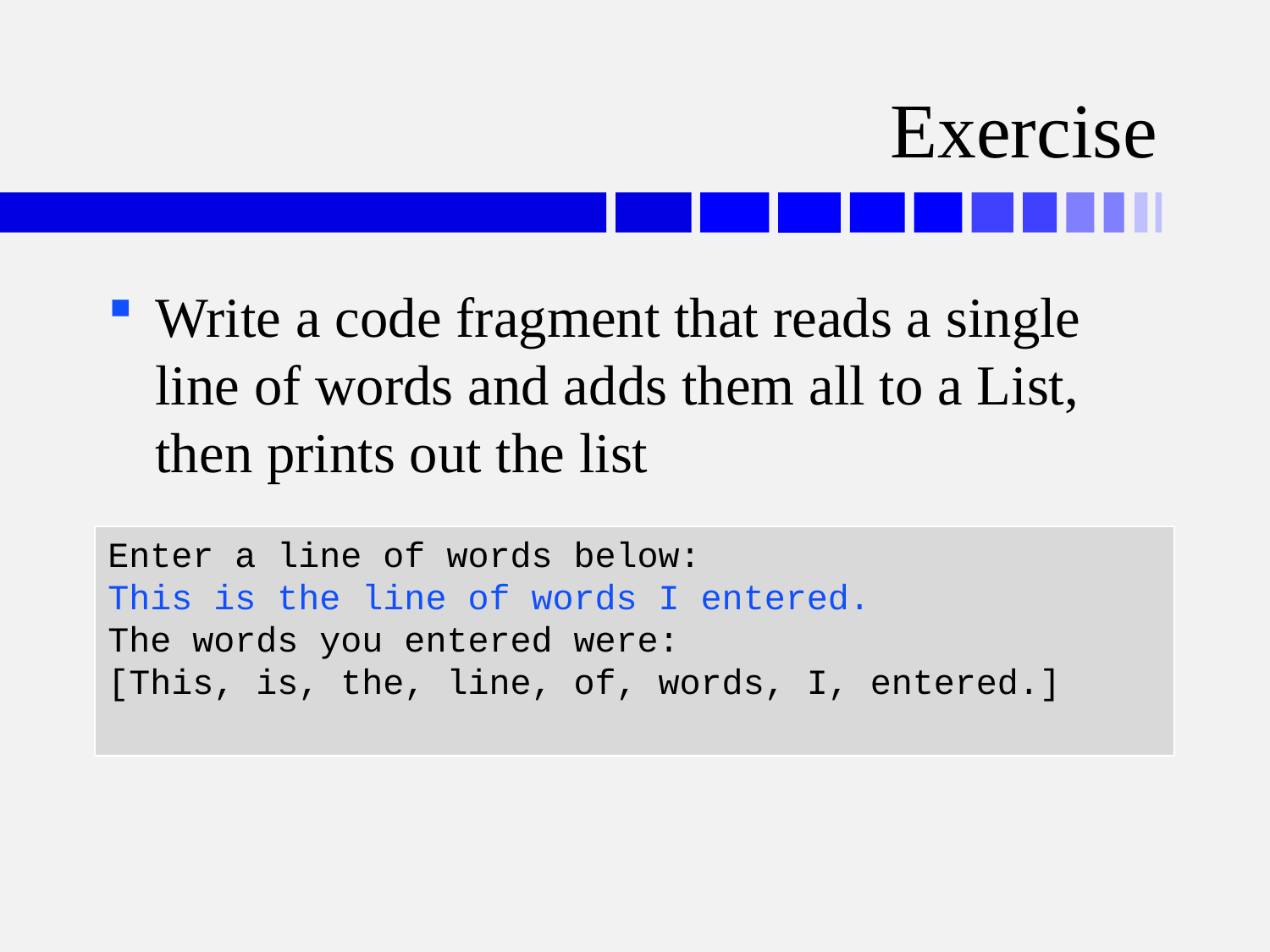

# Exercise
Write a code fragment that reads a single line of words and adds them all to a List, then prints out the list
Enter a line of words below:
This is the line of words I entered.
The words you entered were:
[This, is, the, line, of, words, I, entered.]